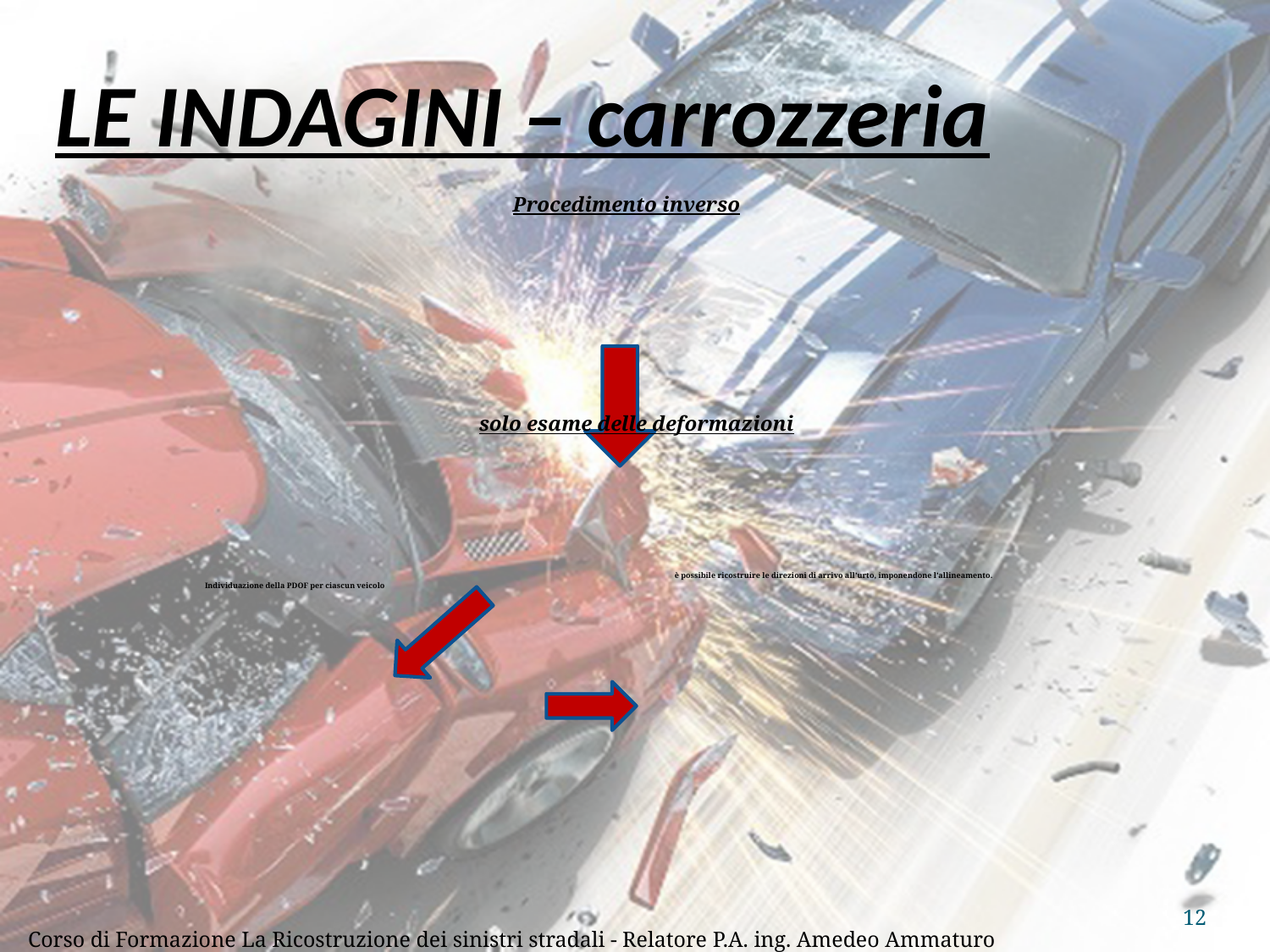

# LE INDAGINI – carrozzeria

Procedimento inverso

solo esame delle deformazioni

è possibile ricostruire le direzioni di arrivo all’urto, imponendone l’allineamento.

Individuazione della PDOF per ciascun veicolo

12
Corso di Formazione La Ricostruzione dei sinistri stradali - Relatore P.A. ing. Amedeo Ammaturo